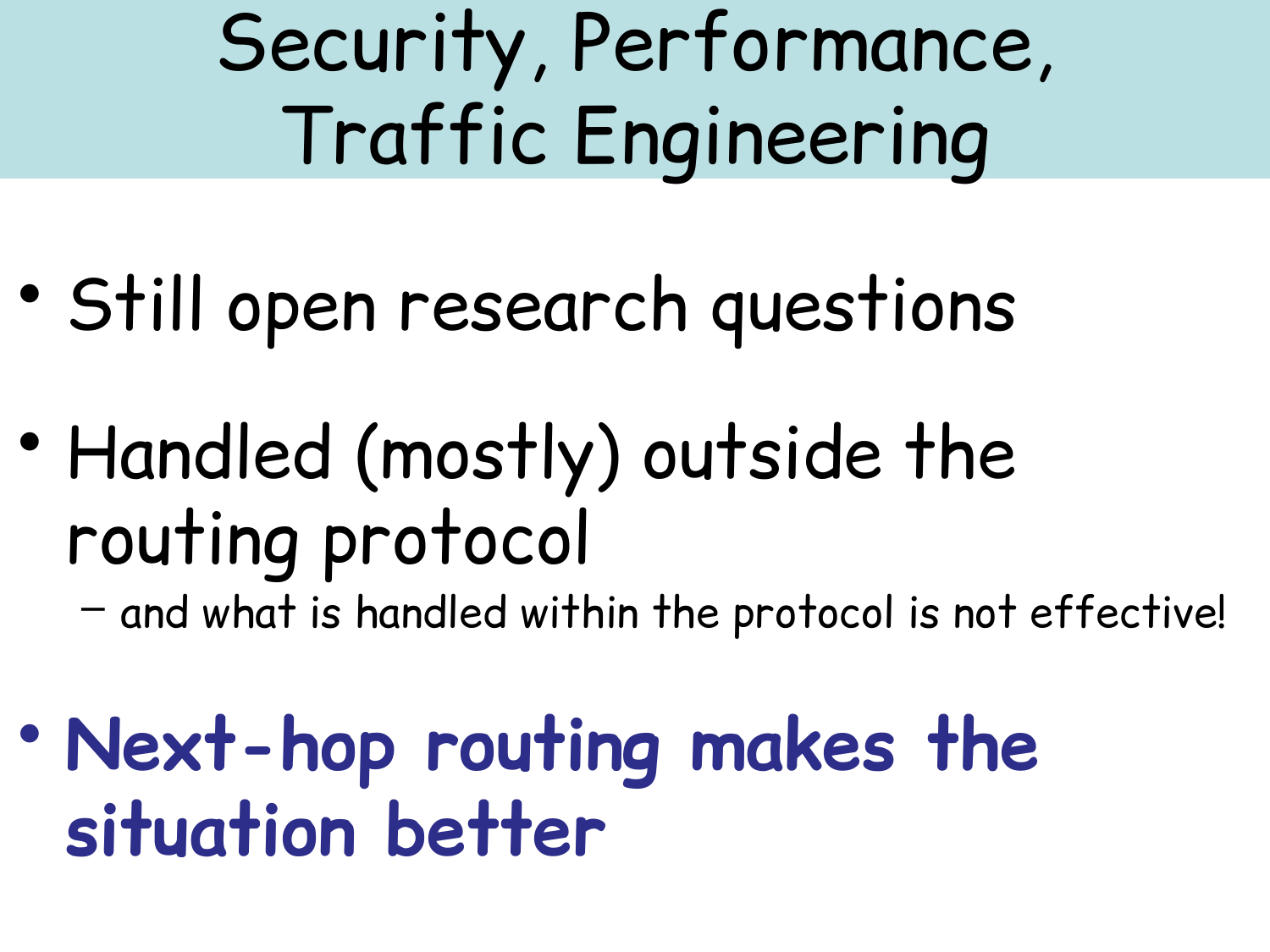

# Security, Performance, Traffic Engineering
Still open research questions

Handled (mostly) outside the routing protocol
and what is handled within the protocol is not effective!

Next-hop routing makes the situation better